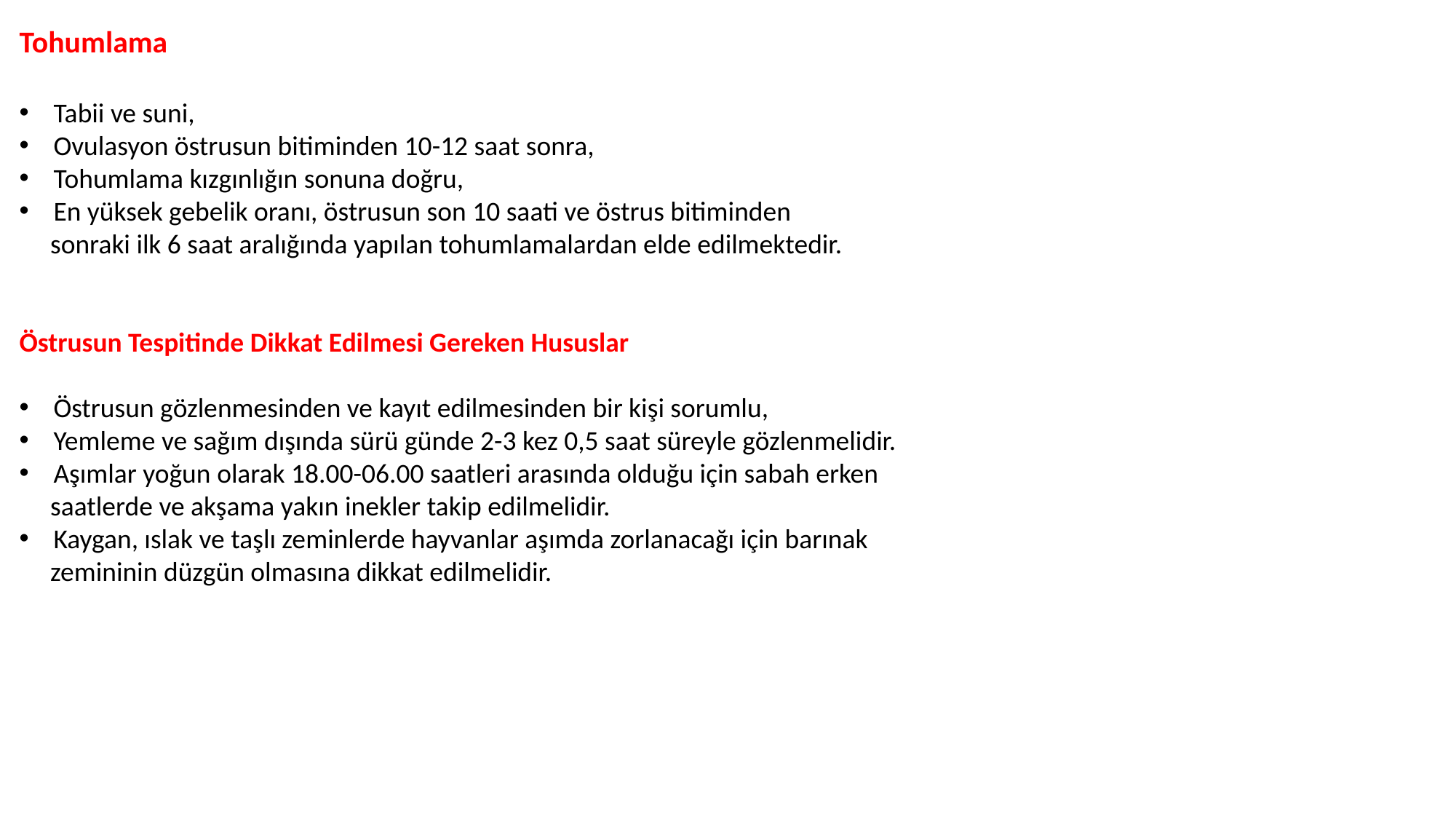

Tohumlama

Tabii ve suni,
Ovulasyon östrusun bitiminden 10-12 saat sonra,
Tohumlama kızgınlığın sonuna doğru,
En yüksek gebelik oranı, östrusun son 10 saati ve östrus bitiminden
     sonraki ilk 6 saat aralığında yapılan tohumlamalardan elde edilmektedir.

Östrusun Tespitinde Dikkat Edilmesi Gereken Hususlar

Östrusun gözlenmesinden ve kayıt edilmesinden bir kişi sorumlu,
Yemleme ve sağım dışında sürü günde 2-3 kez 0,5 saat süreyle gözlenmelidir.
Aşımlar yoğun olarak 18.00-06.00 saatleri arasında olduğu için sabah erken
     saatlerde ve akşama yakın inekler takip edilmelidir.
Kaygan, ıslak ve taşlı zeminlerde hayvanlar aşımda zorlanacağı için barınak
     zemininin düzgün olmasına dikkat edilmelidir.